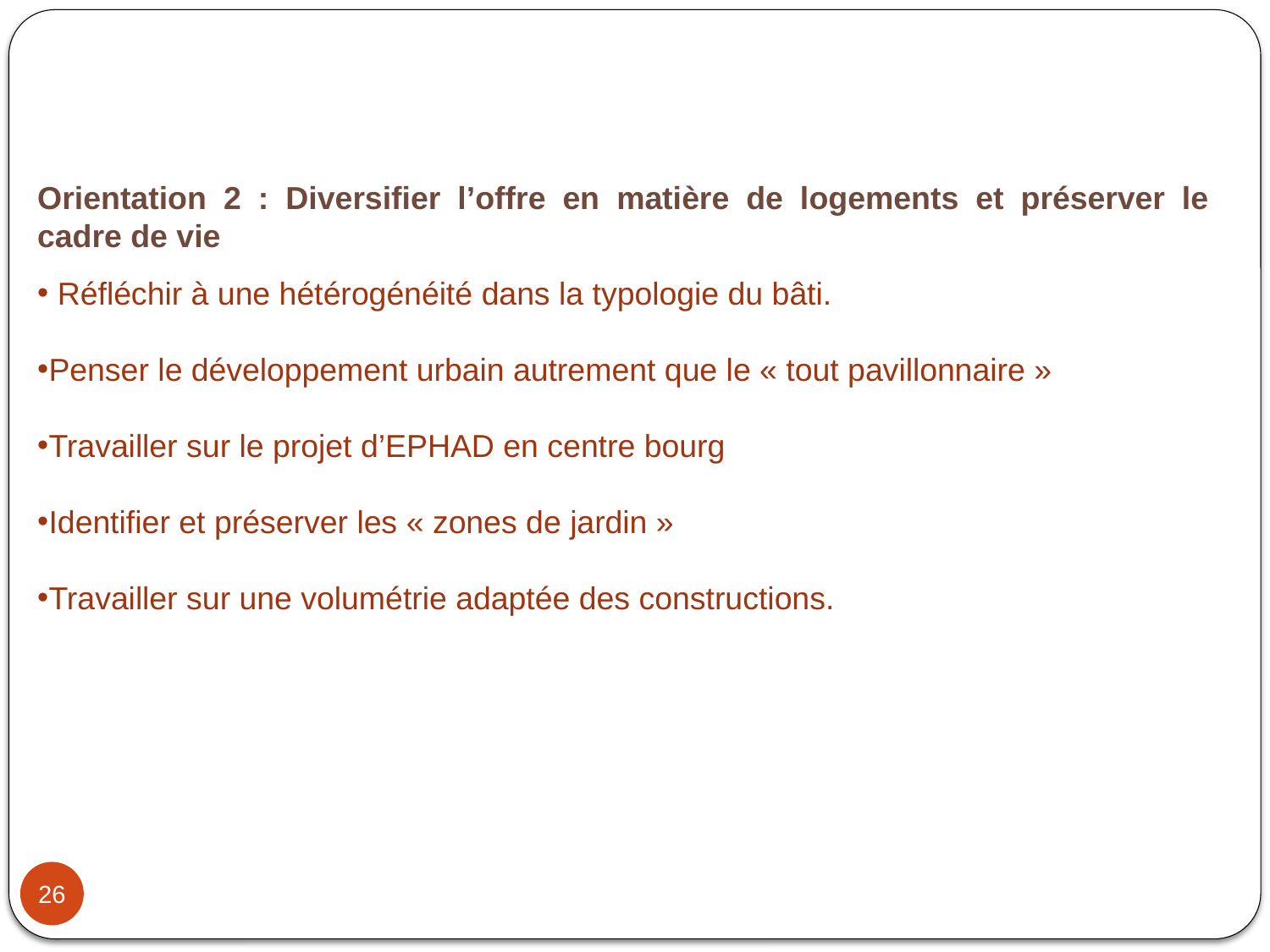

Orientation 2 : Diversifier l’offre en matière de logements et préserver le cadre de vie

 Réfléchir à une hétérogénéité dans la typologie du bâti.

Penser le développement urbain autrement que le « tout pavillonnaire »

Travailler sur le projet d’EPHAD en centre bourg

Identifier et préserver les « zones de jardin »

Travailler sur une volumétrie adaptée des constructions.

26